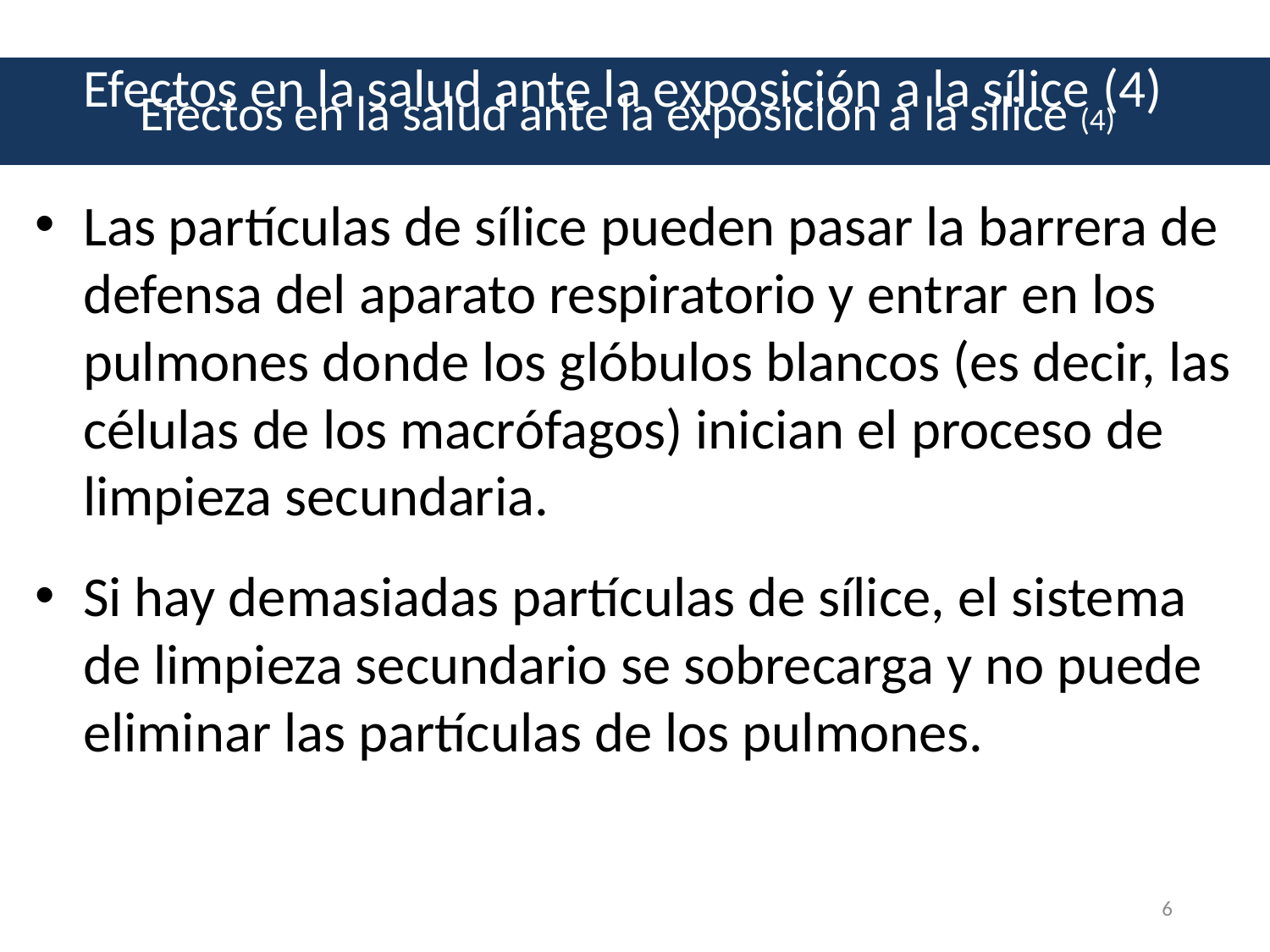

# Efectos en la salud ante la exposición a la sílice (4)
Efectos en la salud ante la exposición a la sílice (4)
Las partículas de sílice pueden pasar la barrera de defensa del aparato respiratorio y entrar en los pulmones donde los glóbulos blancos (es decir, las células de los macrófagos) inician el proceso de limpieza secundaria.
Si hay demasiadas partículas de sílice, el sistema de limpieza secundario se sobrecarga y no puede eliminar las partículas de los pulmones.

6